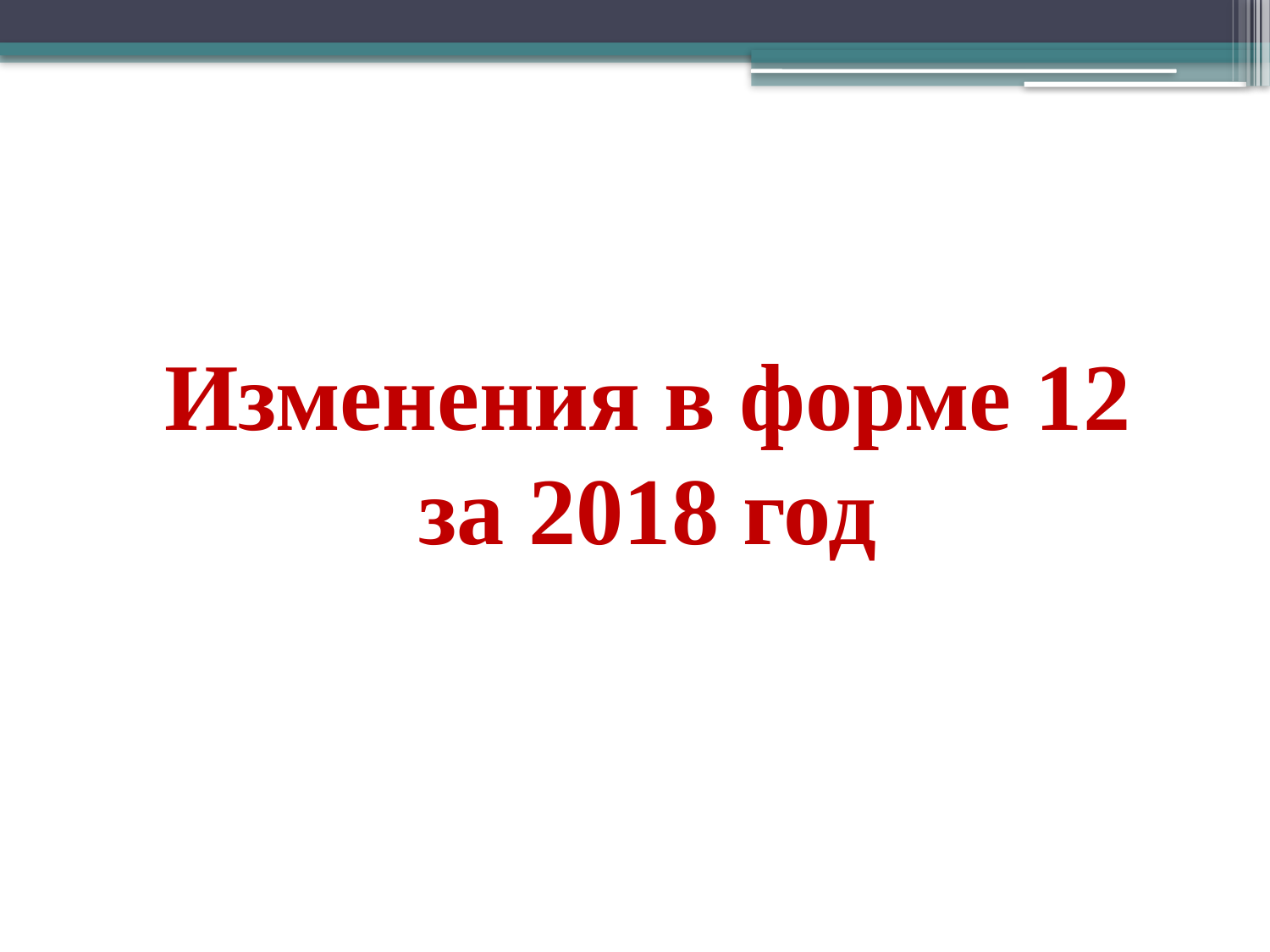

Изменения в форме 12
за 2018 год